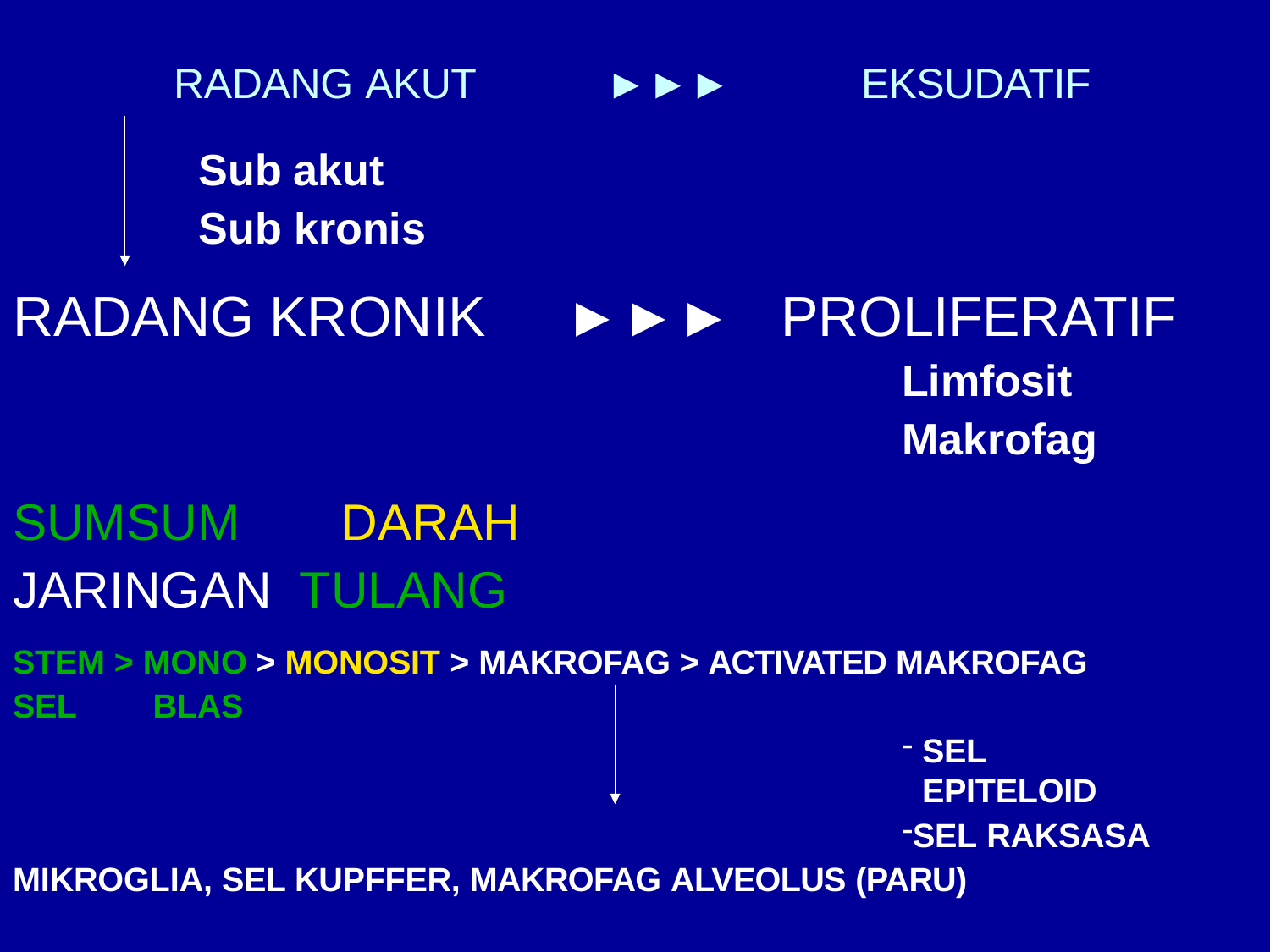

RADANG AKUT
Sub akut  Sub kronis
►►►
EKSUDATIF

►►►	PROLIFERATIF
Limfosit  Makrofag
RADANG KRONIK
SUMSUM	DARAH	JARINGAN  TULANG
STEM > MONO > MONOSIT > MAKROFAG > ACTIVATED MAKROFAG  SEL	BLAS
SEL EPITELOID
SEL RAKSASA  MIKROGLIA, SEL KUPFFER, MAKROFAG ALVEOLUS (PARU)